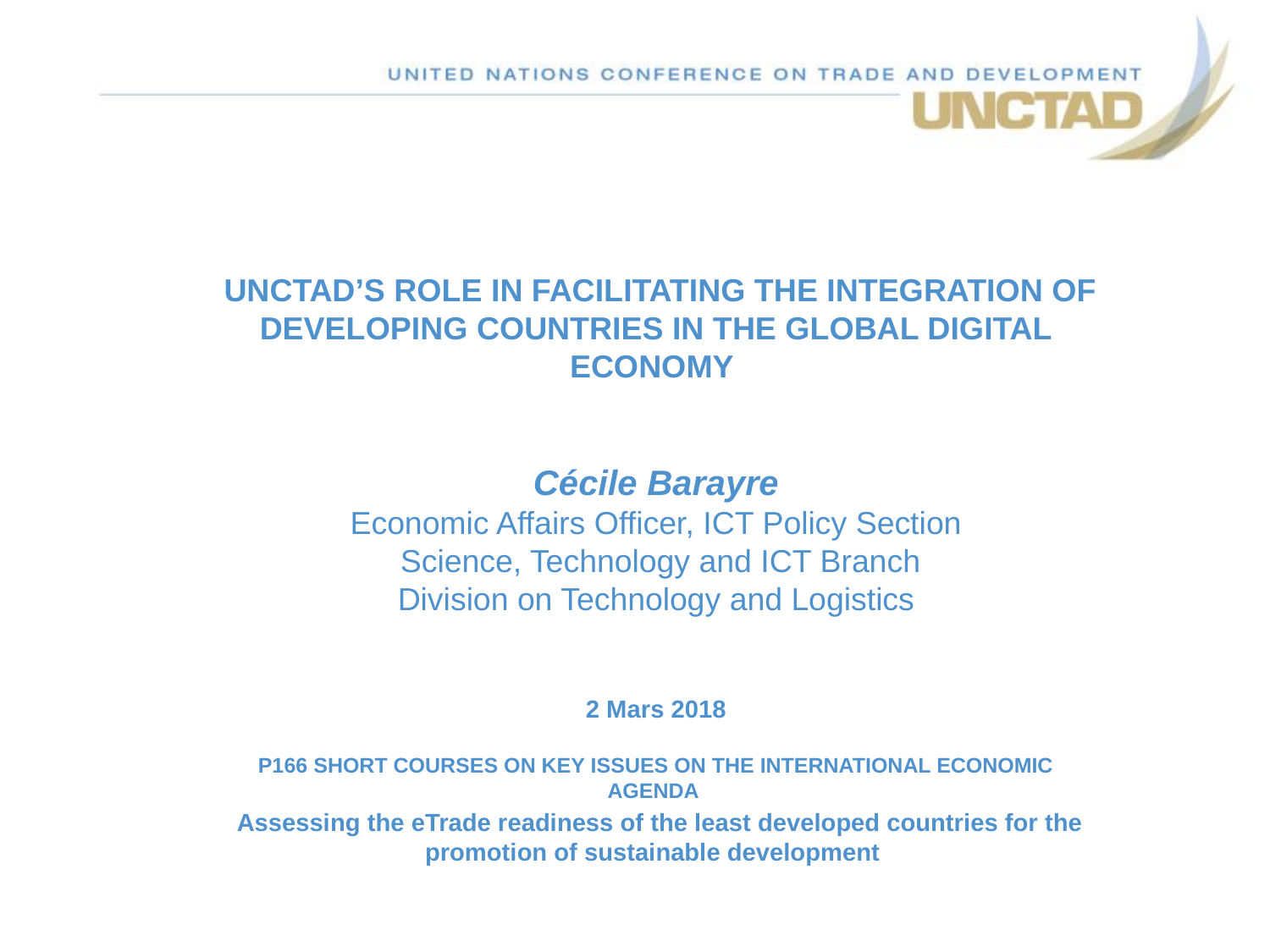

# UNCTAD’S ROLE IN FACILITATING THE INTEGRATION OF DEVELOPING COUNTRIES IN THE GLOBAL DIGITAL ECONOMY Cécile Barayre Economic Affairs Officer, ICT Policy Section Science, Technology and ICT Branch Division on Technology and Logistics 2 Mars 2018 P166 SHORT COURSES ON KEY ISSUES ON THE INTERNATIONAL ECONOMIC AGENDA Assessing the eTrade readiness of the least developed countries for the promotion of sustainable development